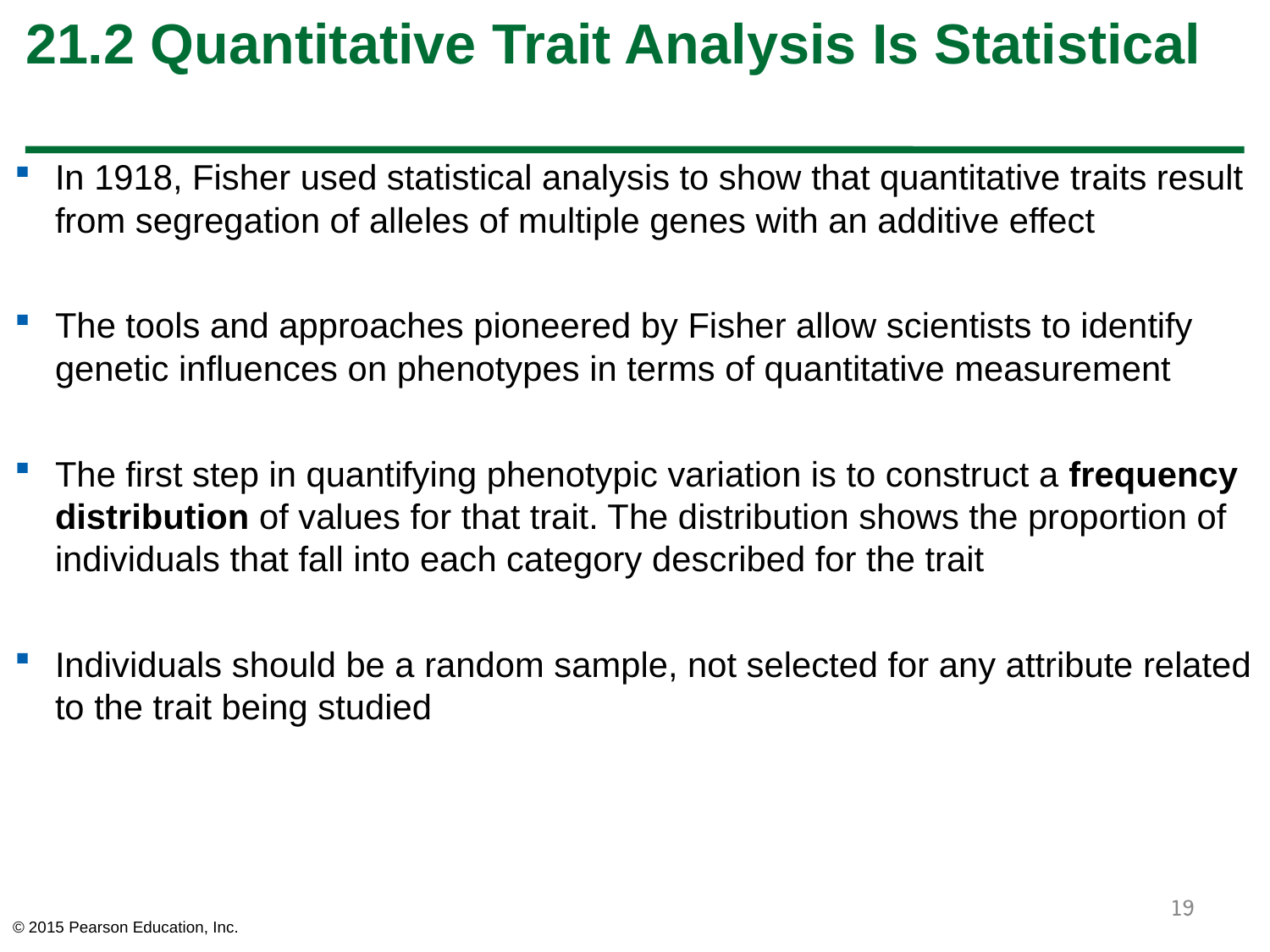

# 21.2 Quantitative Trait Analysis Is Statistical
In 1918, Fisher used statistical analysis to show that quantitative traits result from segregation of alleles of multiple genes with an additive effect

The tools and approaches pioneered by Fisher allow scientists to identify genetic influences on phenotypes in terms of quantitative measurement

The first step in quantifying phenotypic variation is to construct a frequency distribution of values for that trait. The distribution shows the proportion of individuals that fall into each category described for the trait

Individuals should be a random sample, not selected for any attribute related to the trait being studied

19
© 2015 Pearson Education, Inc.